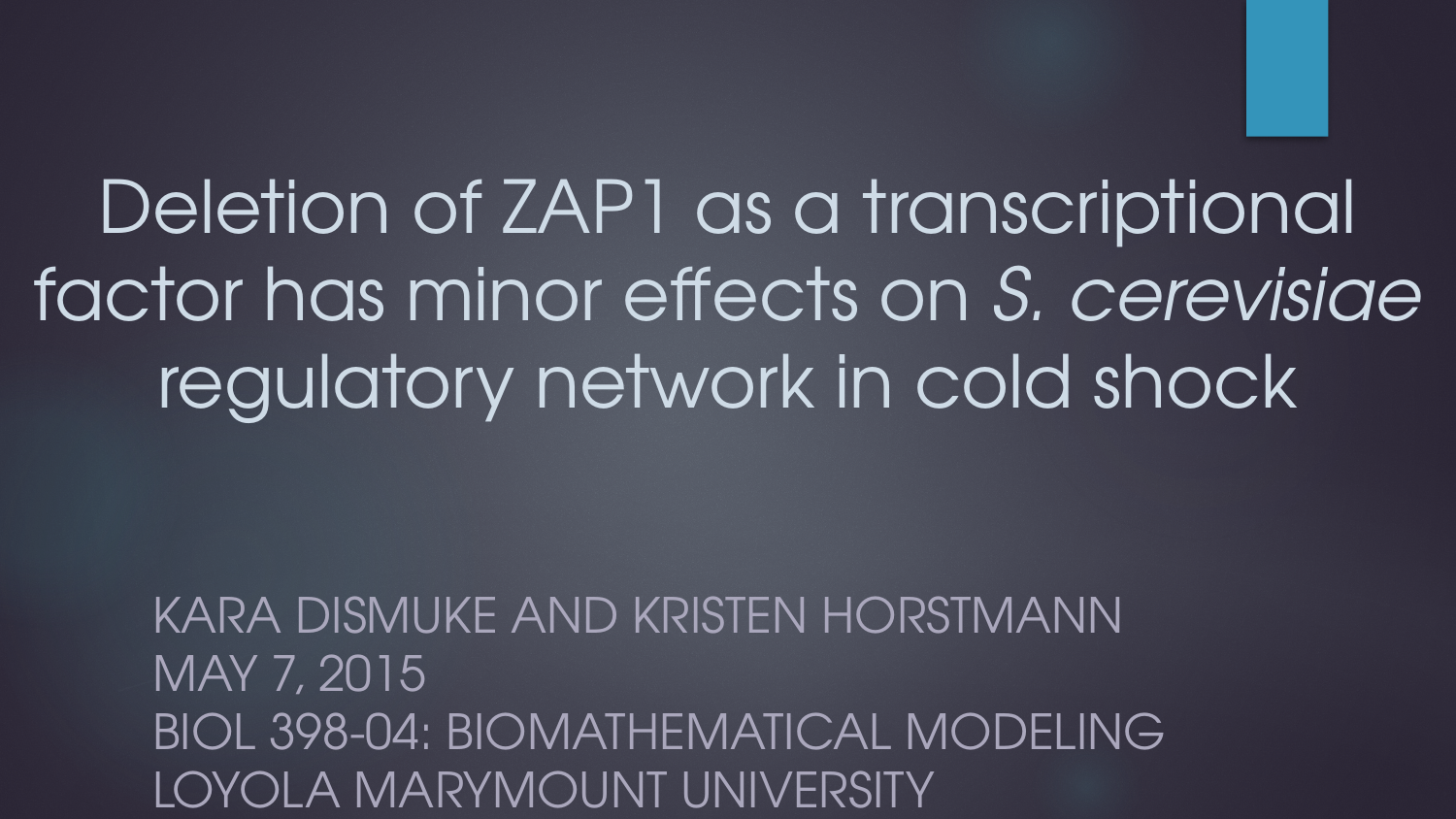

# Deletion of ZAP1 as a transcriptional factor has minor effects on S. cerevisiae regulatory network in cold shock
Kara Dismuke and Kristen Horstmann
May 7, 2015
BIOL 398-04: Biomathematical Modeling
Loyola Marymount University